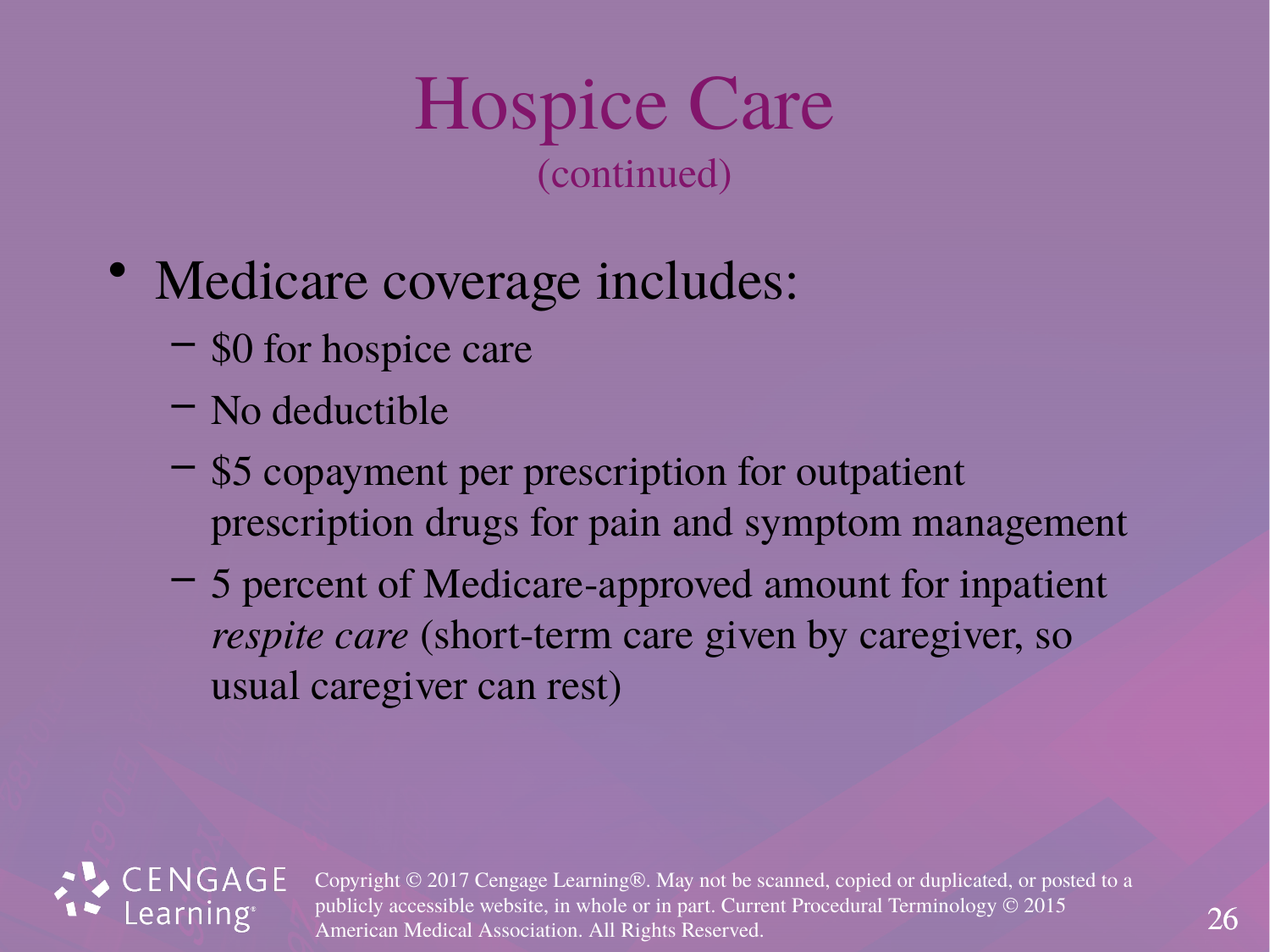

# Hospice Care (continued)
Medicare coverage includes:
$0 for hospice care
No deductible
$5 copayment per prescription for outpatient prescription drugs for pain and symptom management
5 percent of Medicare-approved amount for inpatient respite care (short-term care given by caregiver, so usual caregiver can rest)